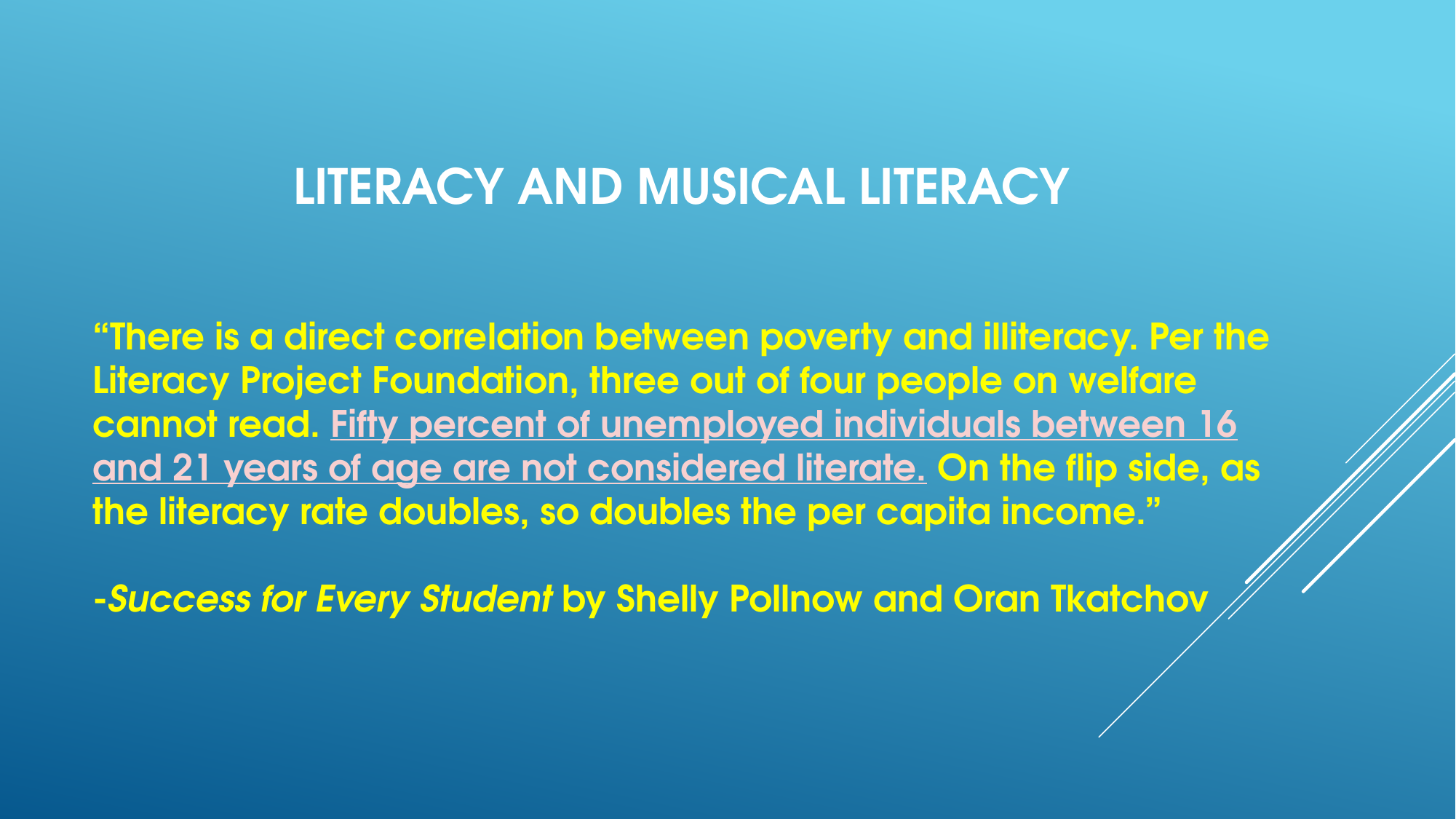

# LITERACY AND MUSICAL LITERACY
“There is a direct correlation between poverty and illiteracy. Per the Literacy Project Foundation, three out of four people on welfare cannot read. Fifty percent of unemployed individuals between 16 and 21 years of age are not considered literate. On the flip side, as the literacy rate doubles, so doubles the per capita income.”
-Success for Every Student by Shelly Pollnow and Oran Tkatchov